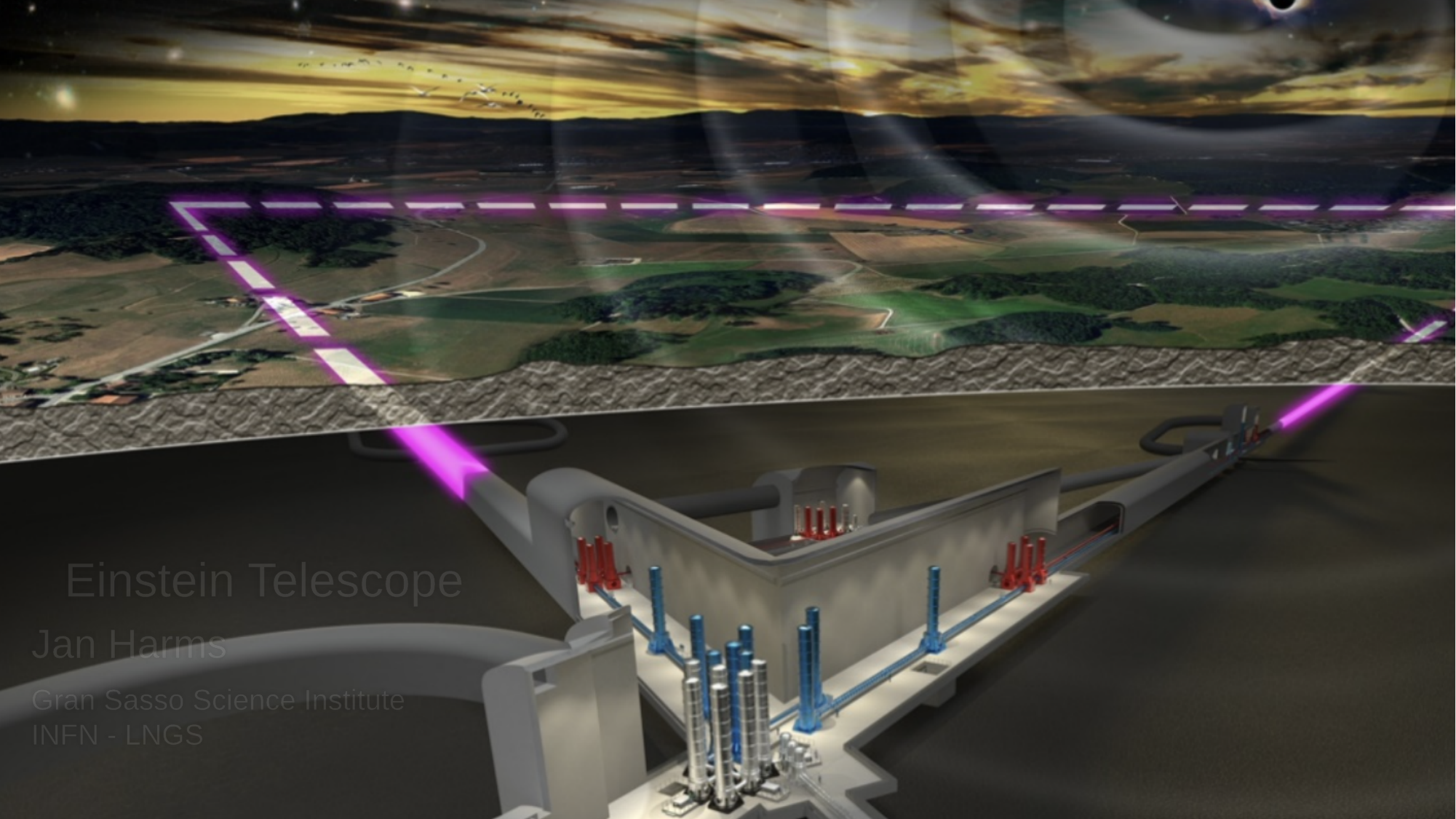

# Einstein Telescope
Jan Harms
Gran Sasso Science Institute
INFN - LNGS